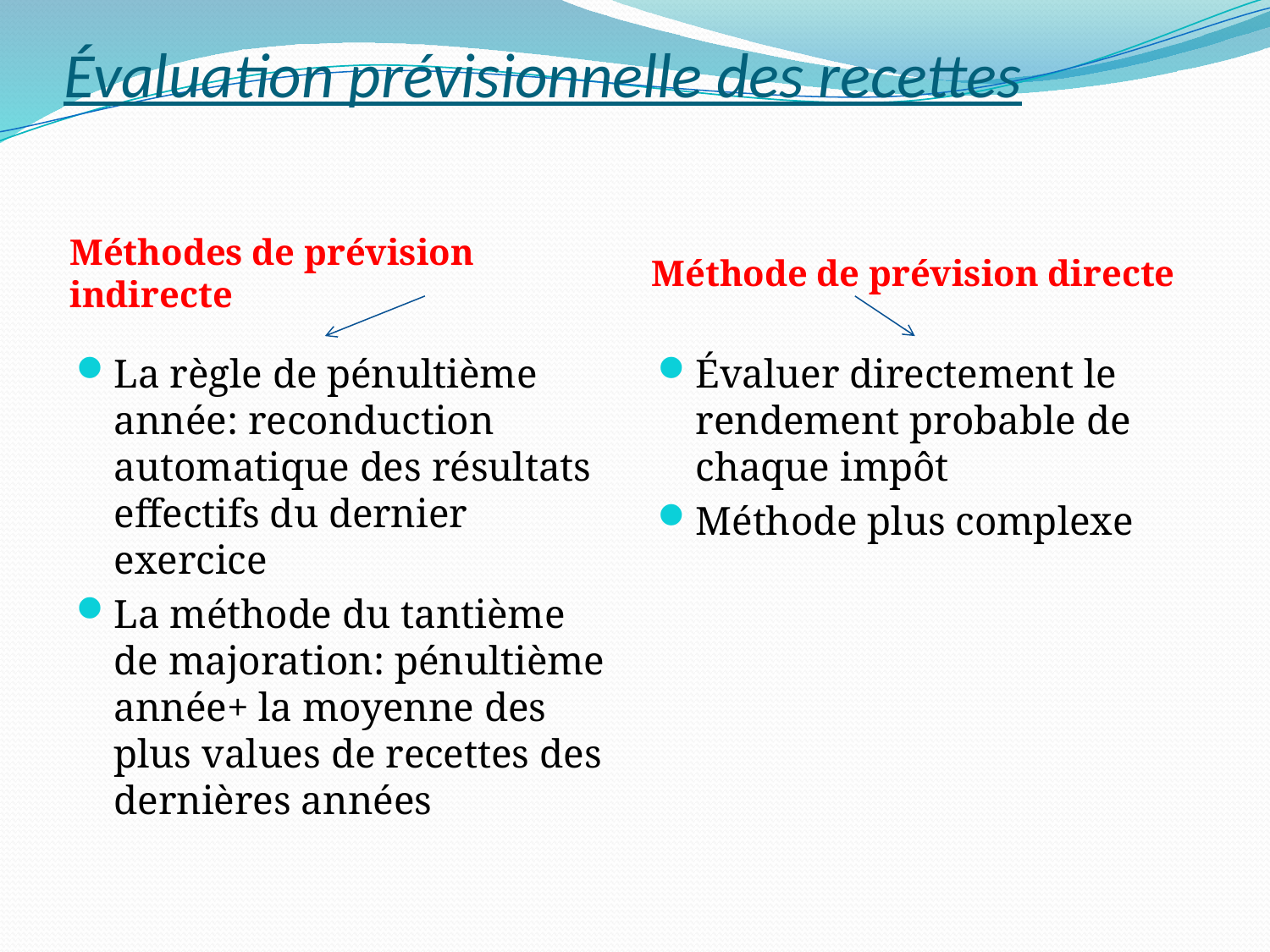

# Évaluation prévisionnelle des recettes
Méthodes de prévision indirecte
Méthode de prévision directe
La règle de pénultième année: reconduction automatique des résultats effectifs du dernier exercice
La méthode du tantième de majoration: pénultième année+ la moyenne des plus values de recettes des dernières années
Évaluer directement le rendement probable de chaque impôt
Méthode plus complexe